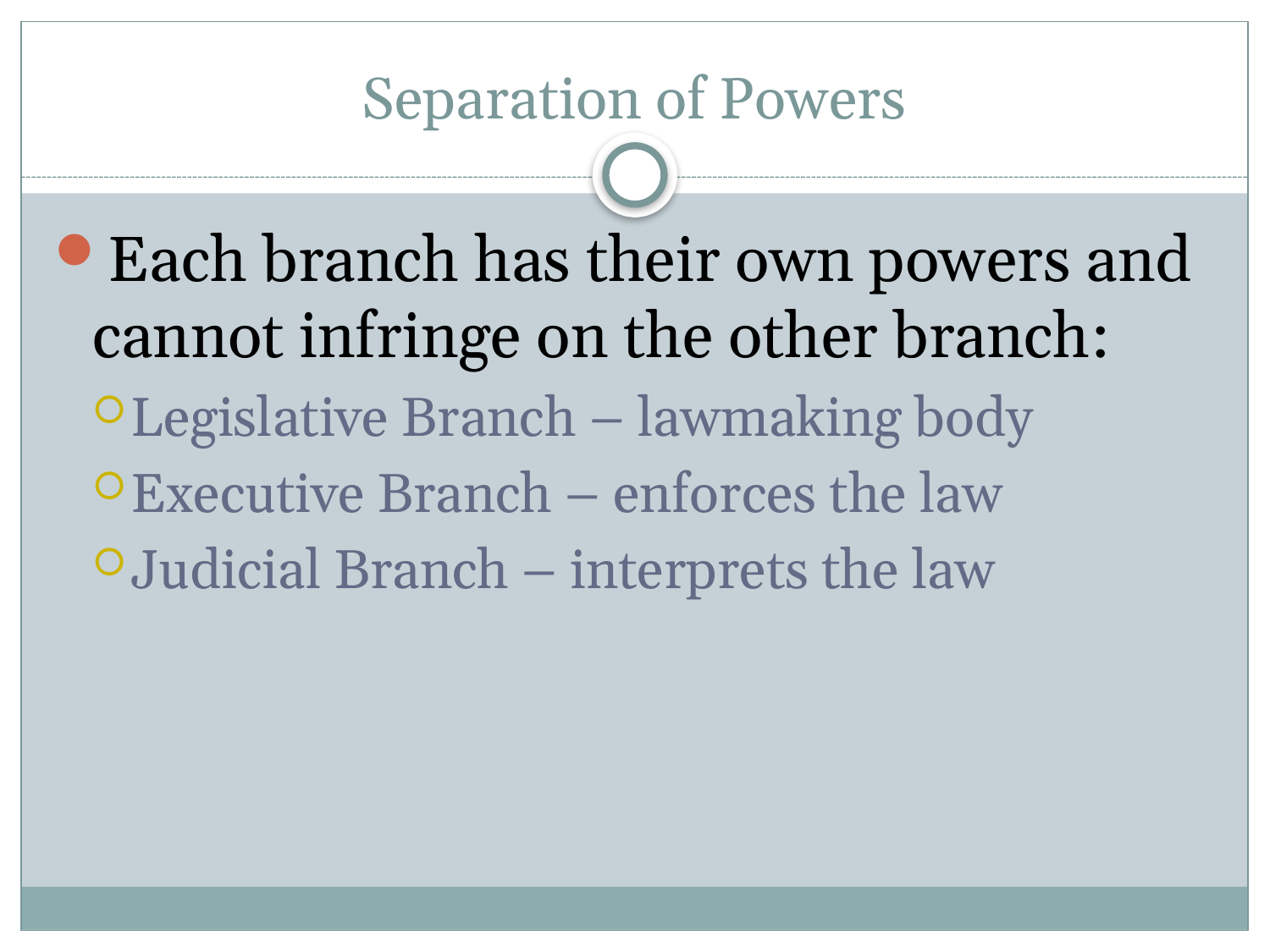

# Separation of Powers
Each branch has their own powers and cannot infringe on the other branch:
Legislative Branch – lawmaking body
Executive Branch – enforces the law
Judicial Branch – interprets the law